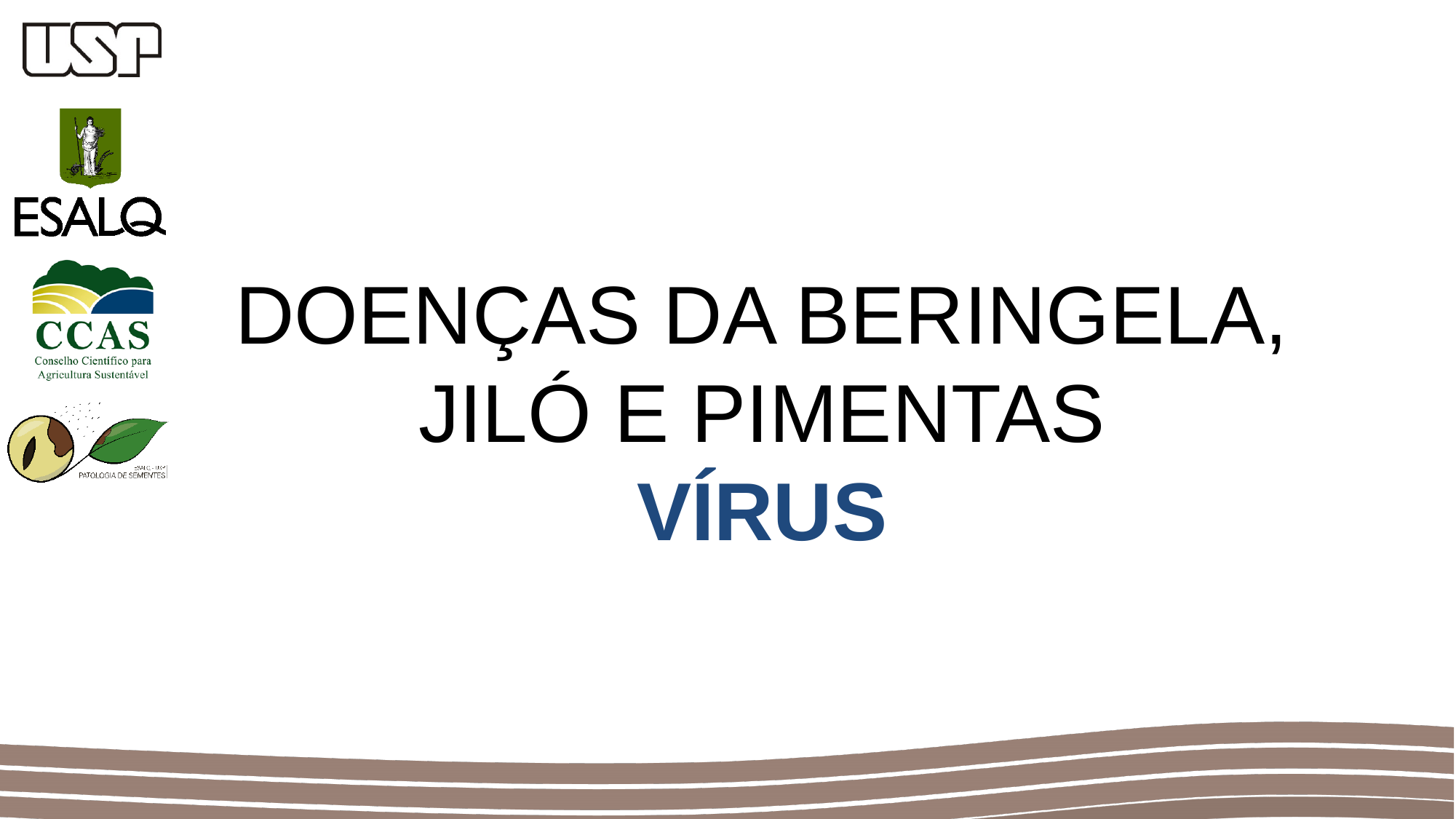

DOENÇAS DA BERINGELA, JILÓ E PIMENTAS
VÍRUS